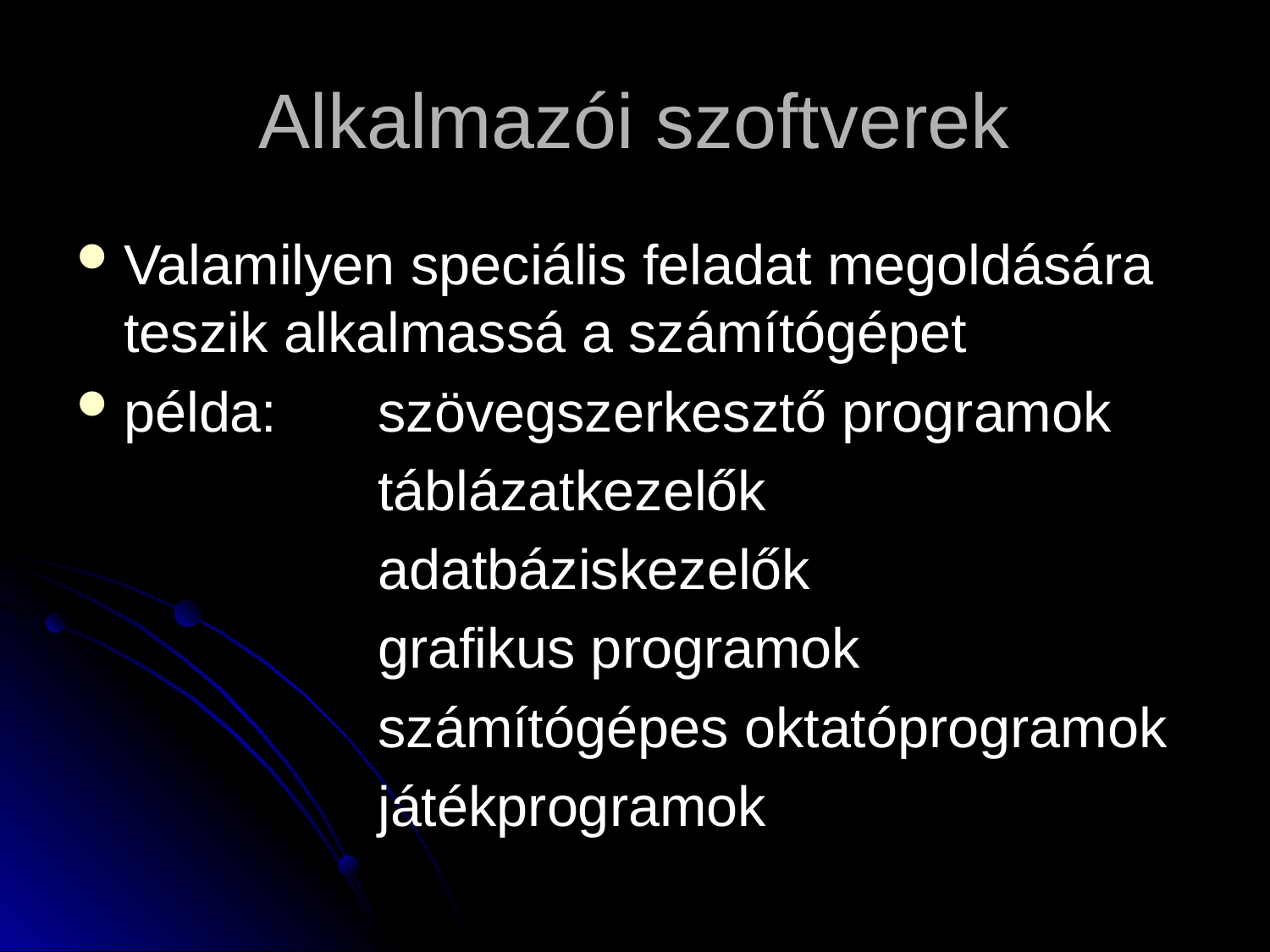

# Alkalmazói szoftverek
Valamilyen speciális feladat megoldására teszik alkalmassá a számítógépet
példa:	szövegszerkesztő programok
			táblázatkezelők
			adatbáziskezelők
			grafikus programok
			számítógépes oktatóprogramok
			játékprogramok